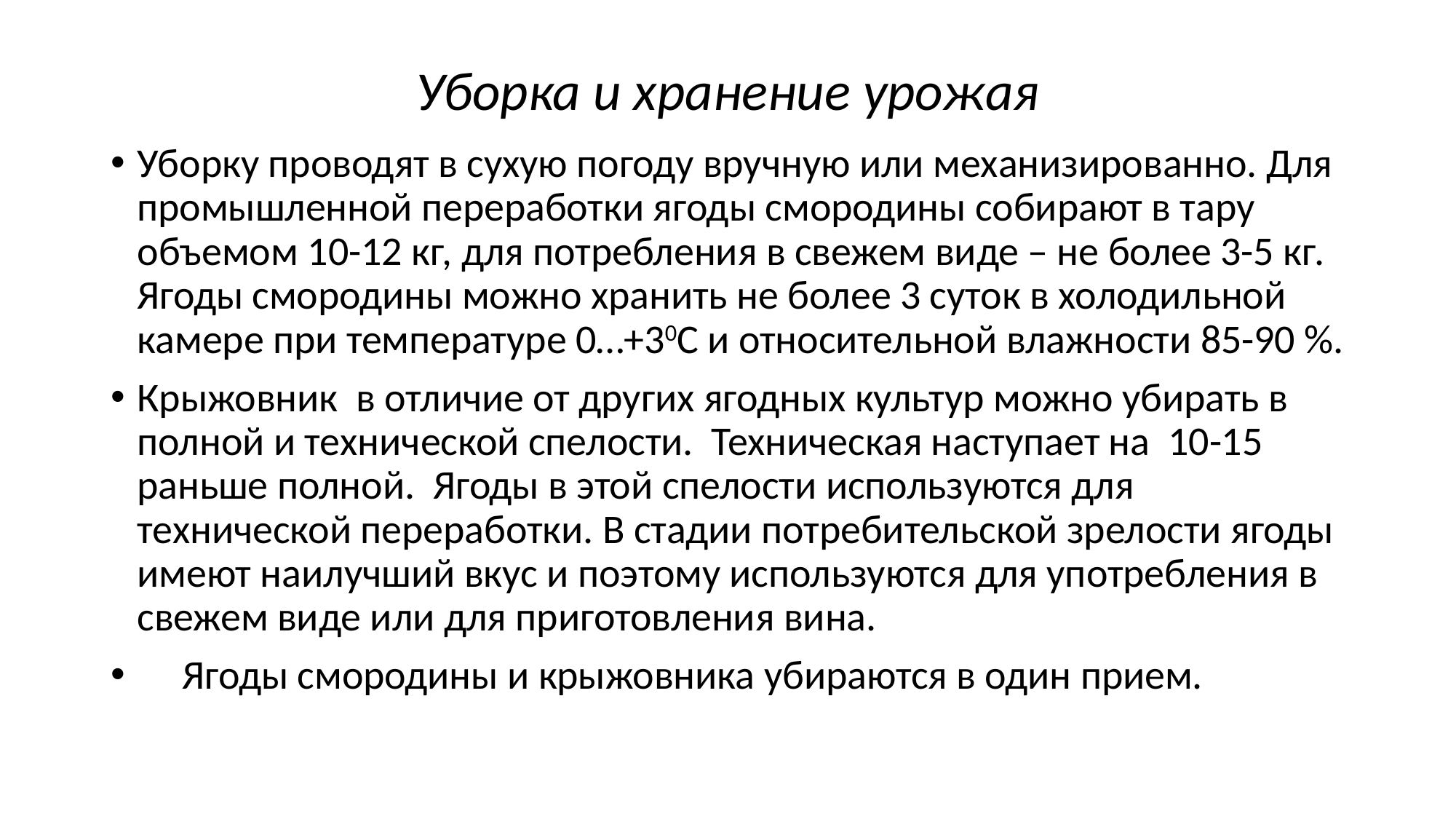

# Уборка и хранение урожая
Уборку проводят в сухую погоду вручную или механизированно. Для промышленной переработки ягоды смородины собирают в тару объемом 10-12 кг, для потребления в свежем виде – не более 3-5 кг. Ягоды смородины можно хранить не более 3 суток в холодильной камере при температуре 0…+30С и относительной влажности 85-90 %.
Крыжовник  в отличие от других ягодных культур можно убирать в полной и технической спелости.  Техническая наступает на  10-15 раньше полной.  Ягоды в этой спелости используются для технической переработки. В стадии потребительской зрелости ягоды имеют наилучший вкус и поэтому используются для употребления в свежем виде или для приготовления вина.
     Ягоды смородины и крыжовника убираются в один прием.